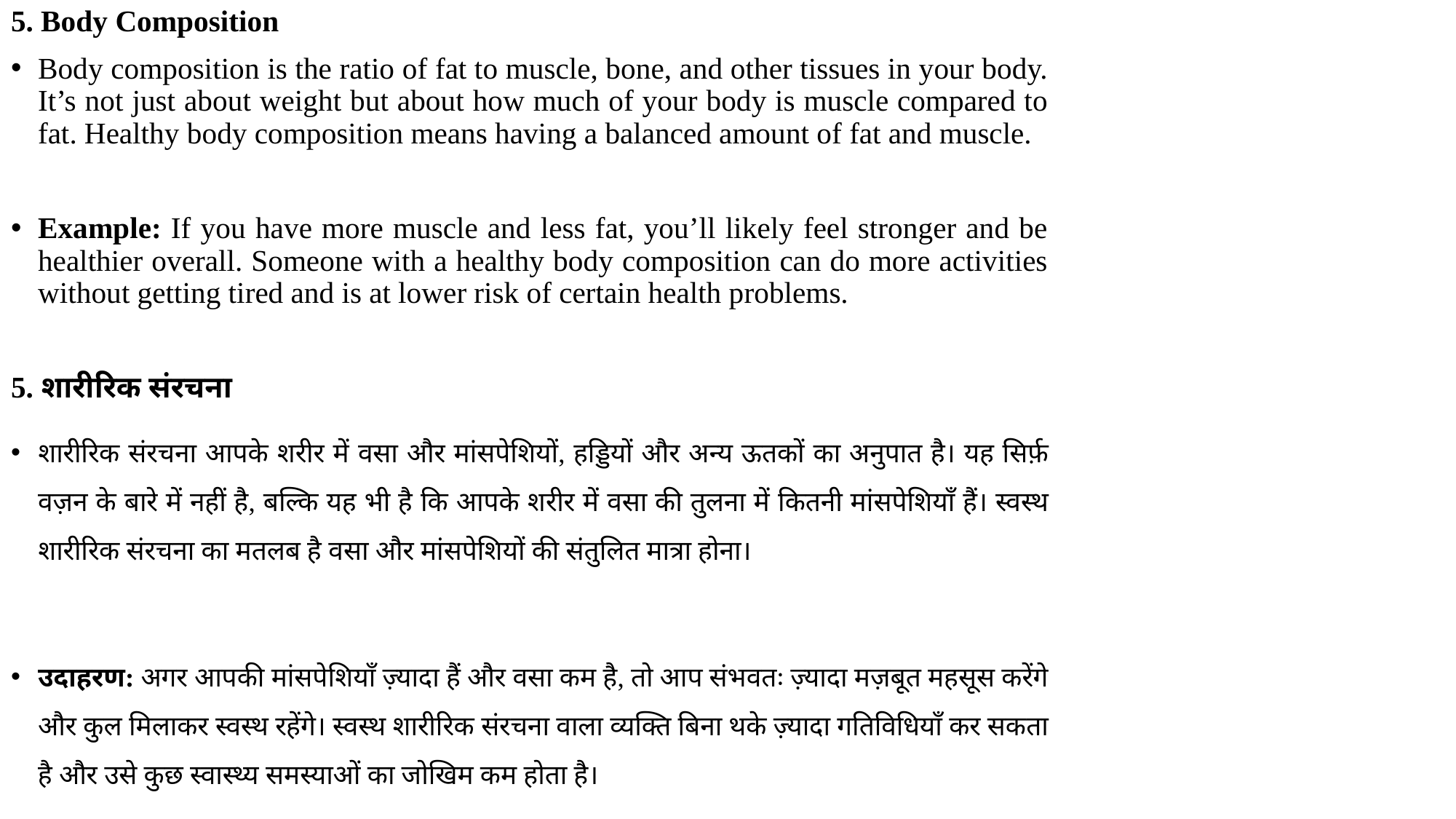

5. Body Composition
Body composition is the ratio of fat to muscle, bone, and other tissues in your body. It’s not just about weight but about how much of your body is muscle compared to fat. Healthy body composition means having a balanced amount of fat and muscle.

Example: If you have more muscle and less fat, you’ll likely feel stronger and be healthier overall. Someone with a healthy body composition can do more activities without getting tired and is at lower risk of certain health problems.

5. शारीरिक संरचना
शारीरिक संरचना आपके शरीर में वसा और मांसपेशियों, हड्डियों और अन्य ऊतकों का अनुपात है। यह सिर्फ़ वज़न के बारे में नहीं है, बल्कि यह भी है कि आपके शरीर में वसा की तुलना में कितनी मांसपेशियाँ हैं। स्वस्थ शारीरिक संरचना का मतलब है वसा और मांसपेशियों की संतुलित मात्रा होना।

उदाहरण: अगर आपकी मांसपेशियाँ ज़्यादा हैं और वसा कम है, तो आप संभवतः ज़्यादा मज़बूत महसूस करेंगे और कुल मिलाकर स्वस्थ रहेंगे। स्वस्थ शारीरिक संरचना वाला व्यक्ति बिना थके ज़्यादा गतिविधियाँ कर सकता है और उसे कुछ स्वास्थ्य समस्याओं का जोखिम कम होता है।